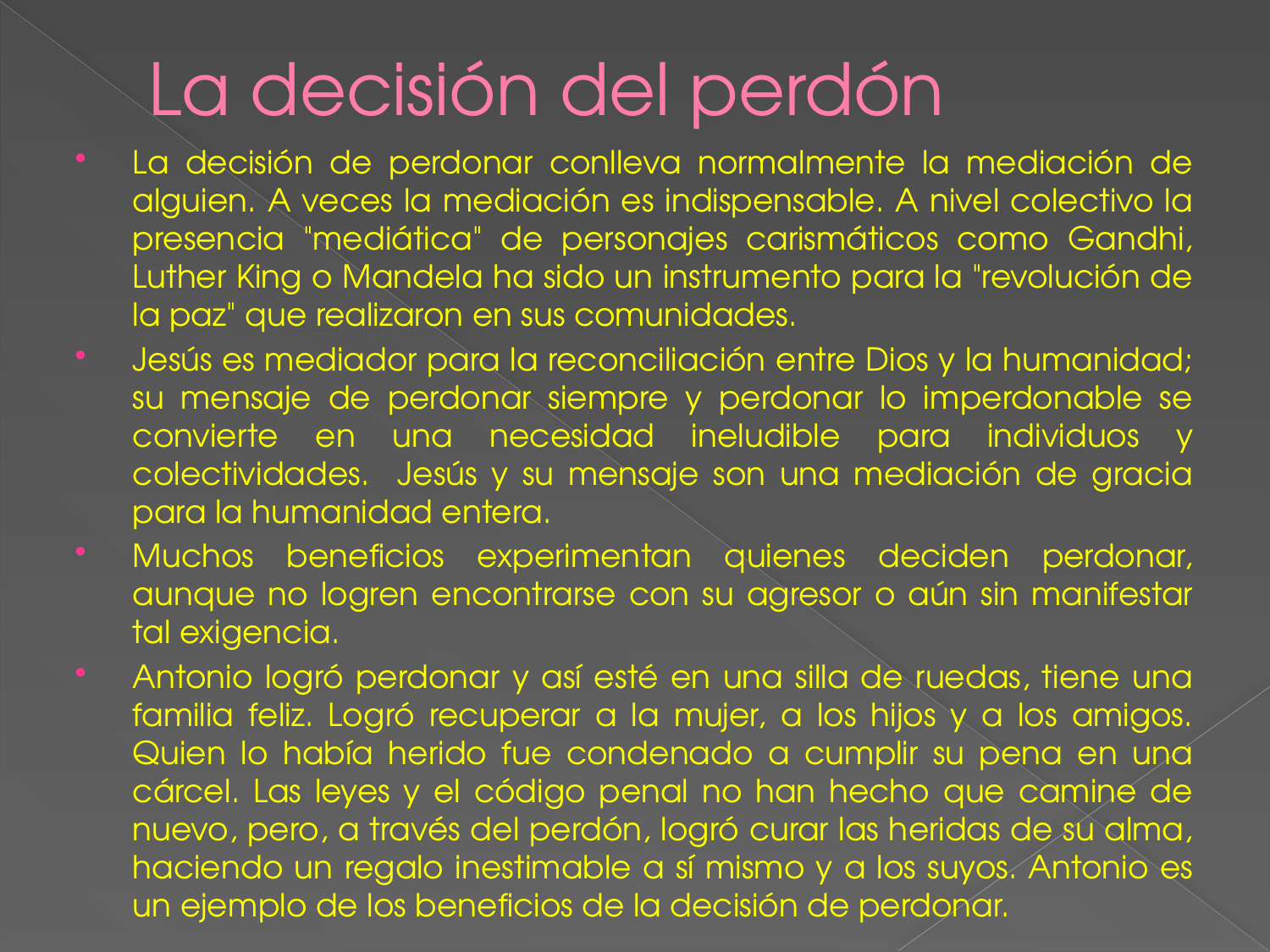

# La decisión del perdón
La decisión de perdonar conlleva normalmente la mediación de alguien. A veces la mediación es indispensable. A nivel colectivo la presencia "mediática" de personajes carismáticos como Gandhi, Luther King o Mandela ha sido un instrumento para la "revolución de la paz" que realizaron en sus comunidades.
Jesús es mediador para la reconciliación entre Dios y la humanidad; su mensaje de perdonar siempre y perdonar lo imperdonable se convierte en una necesidad ineludible para individuos y colectividades.  Jesús y su mensaje son una mediación de gracia para la humanidad entera.
Muchos beneficios experimentan quienes deciden perdonar, aunque no logren encontrarse con su agresor o aún sin manifestar tal exigencia.
Antonio logró perdonar y así esté en una silla de ruedas, tiene una familia feliz. Logró recuperar a la mujer, a los hijos y a los amigos. Quien lo había herido fue condenado a cumplir su pena en una cárcel. Las leyes y el código penal no han hecho que camine de nuevo, pero, a través del perdón, logró curar las heridas de su alma, haciendo un regalo inestimable a sí mismo y a los suyos. Antonio es un ejemplo de los beneficios de la decisión de perdonar.